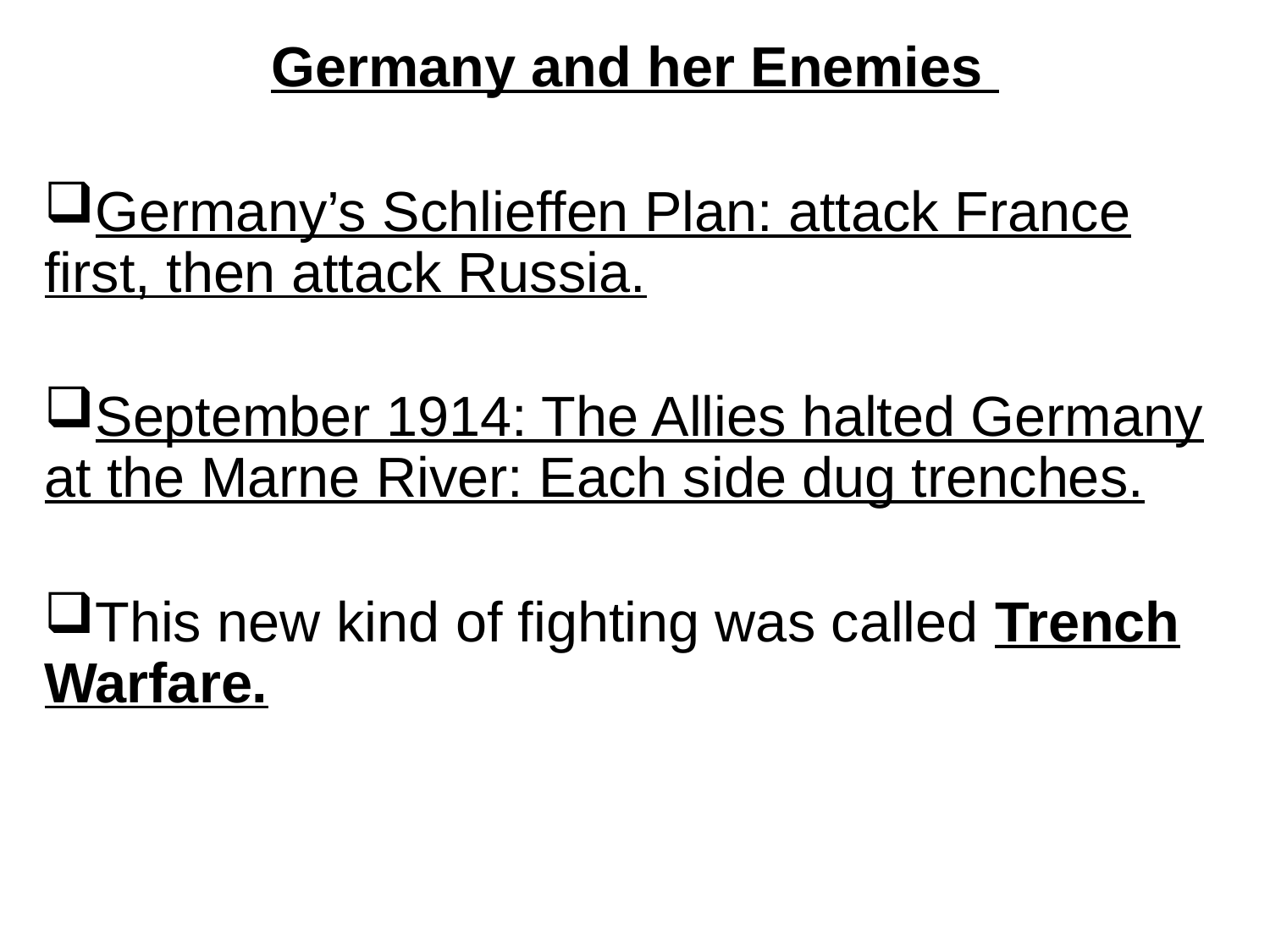

Germany and her Enemies

Germany’s Schlieffen Plan: attack France first, then attack Russia.

September 1914: The Allies halted Germany at the Marne River: Each side dug trenches.

This new kind of fighting was called Trench Warfare.